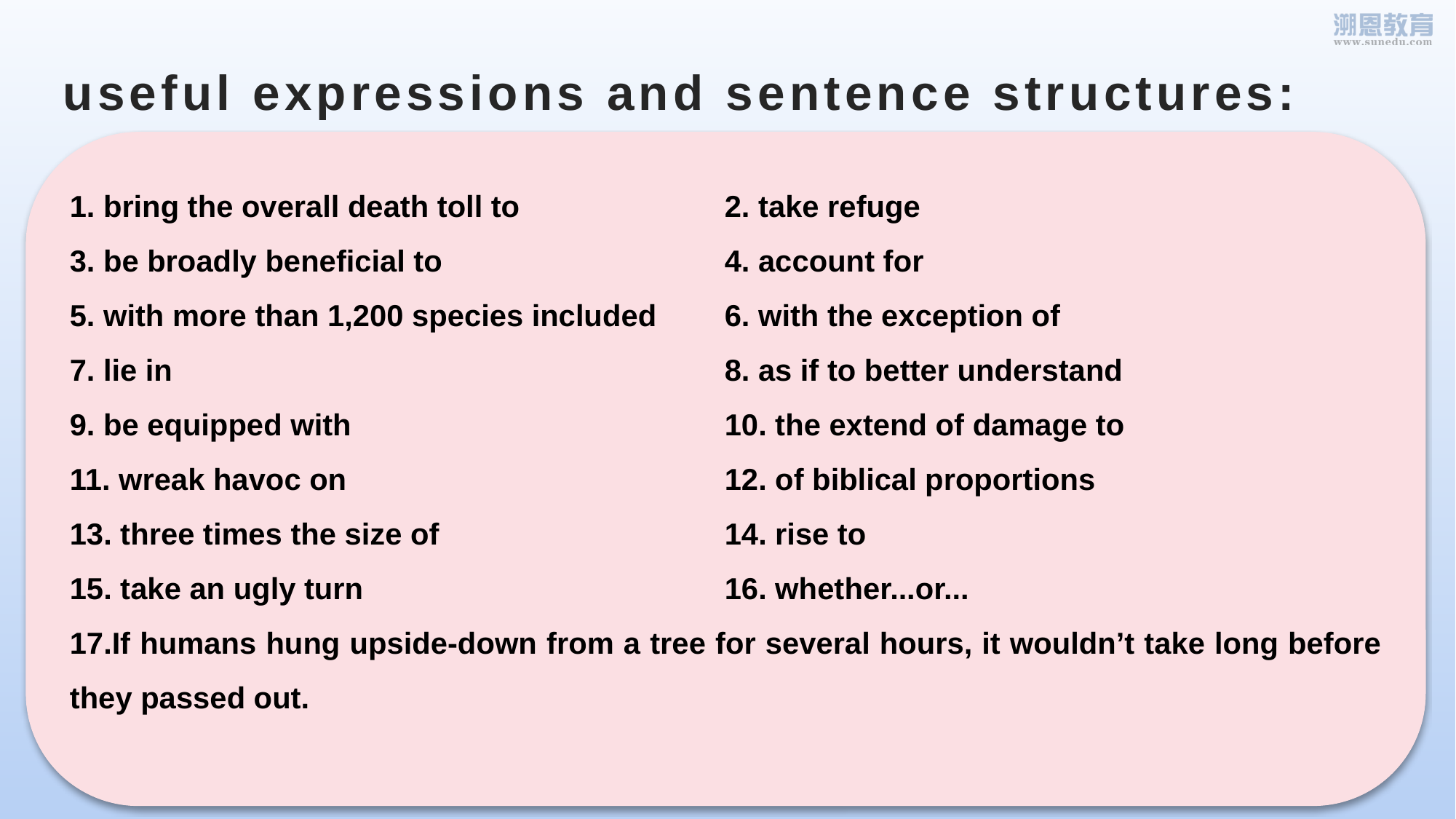

# useful expressions and sentence structures:
1. bring the overall death toll to  		2. take refuge
3. be broadly beneficial to  			4. account for
5. with more than 1,200 species included 	6. with the exception of
7. lie in  					8. as if to better understand
9. be equipped with 				10. the extend of damage to
11. wreak havoc on  				12. of biblical proportions
13. three times the size of  			14. rise to
15. take an ugly turn  				16. whether...or...
17.If humans hung upside-down from a tree for several hours, it wouldn’t take long before they passed out.